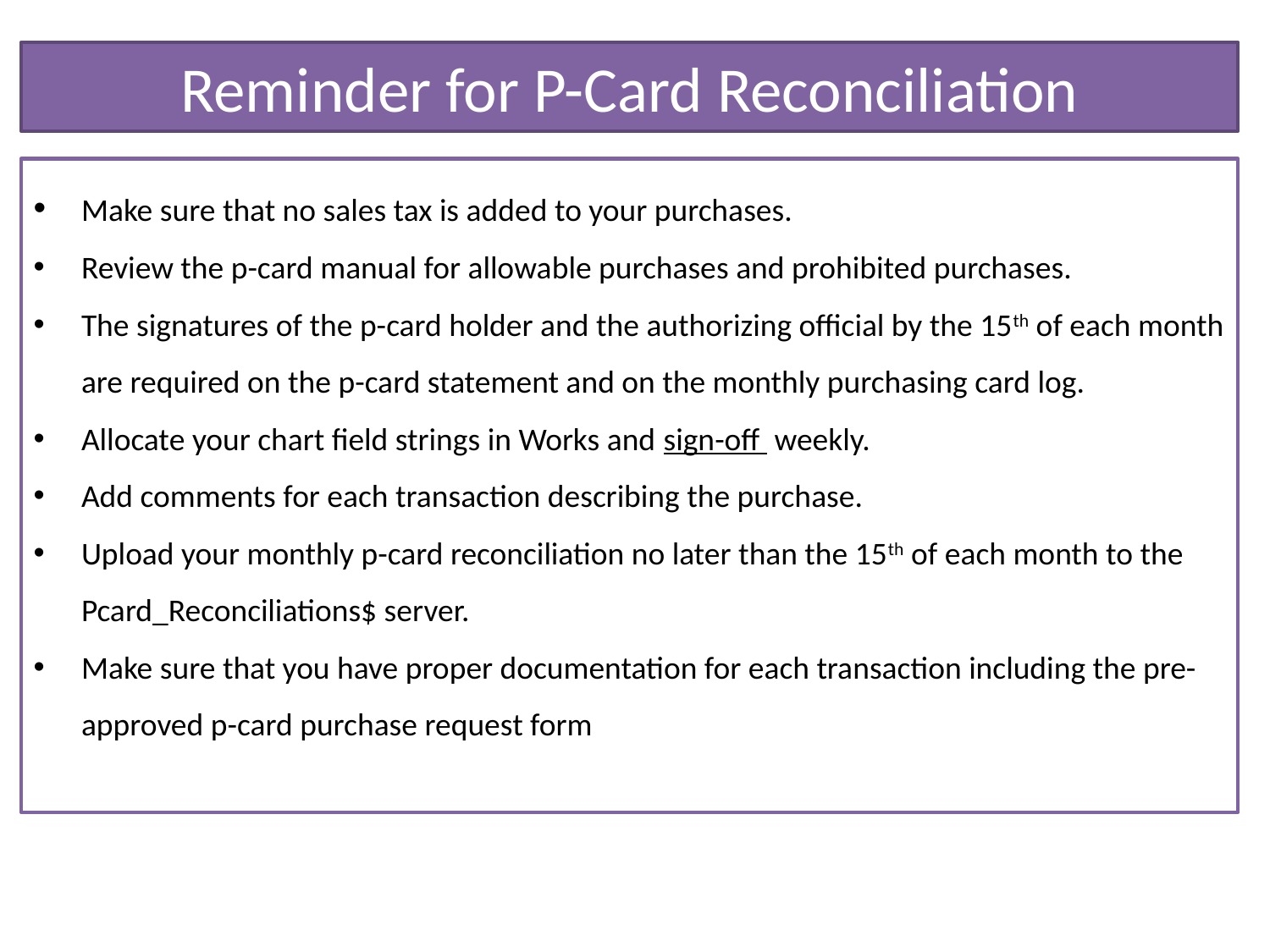

Reminder for P-Card Reconciliation
 Make sure that no sales tax is added to your purchases.
Review the p-card manual for allowable purchases and prohibited purchases.
The signatures of the p-card holder and the authorizing official by the 15th of each month are required on the p-card statement and on the monthly purchasing card log.
Allocate your chart field strings in Works and sign-off  weekly.
Add comments for each transaction describing the purchase.
Upload your monthly p-card reconciliation no later than the 15th of each month to the Pcard_Reconciliations$ server.
Make sure that you have proper documentation for each transaction including the pre-approved p-card purchase request form